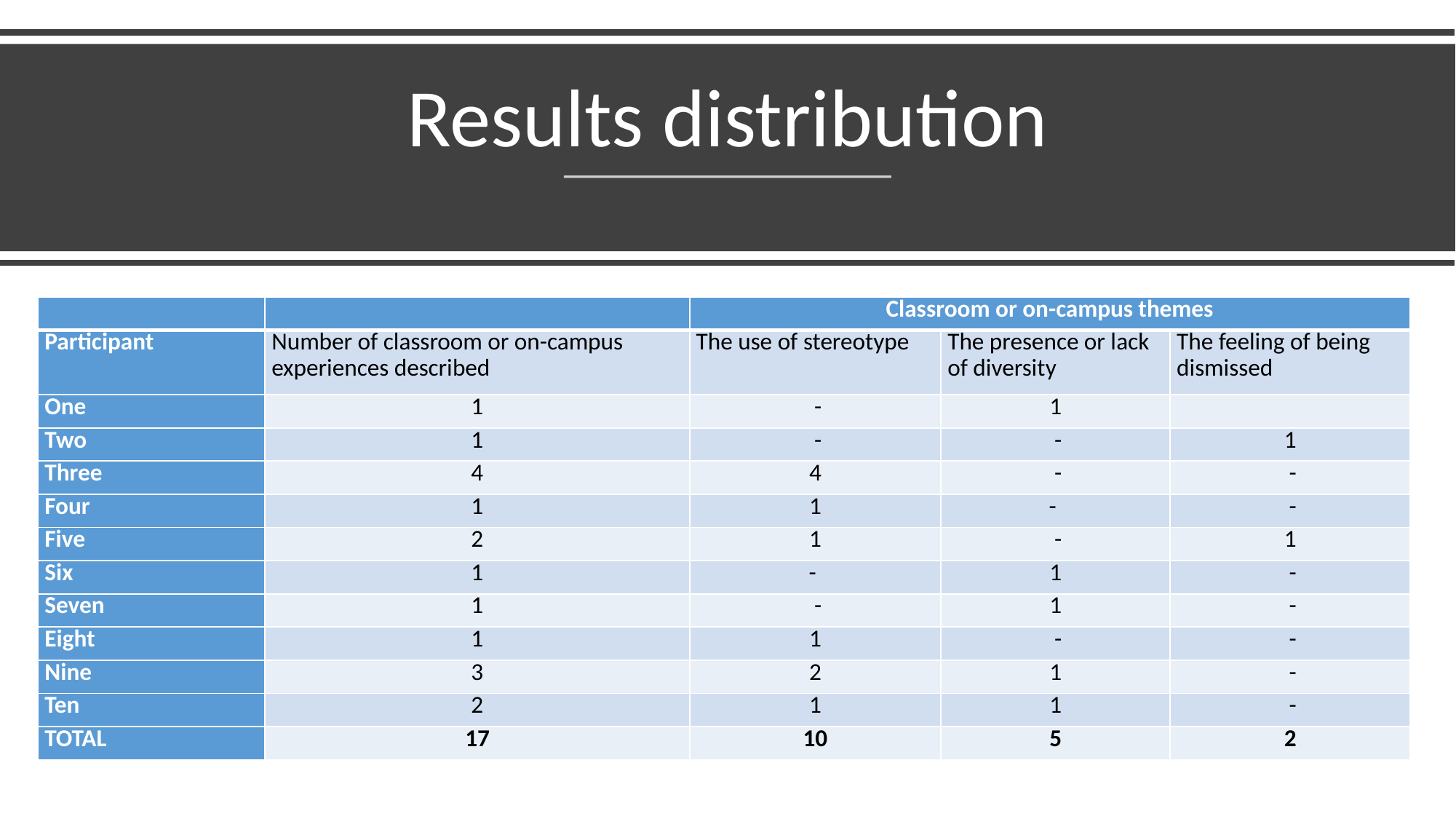

# Results distribution
|  |  | Classroom or on-campus themes |  |  |
| --- | --- | --- | --- | --- |
| Participant | Number of classroom or on-campus experiences described | The use of stereotype | The presence or lack of diversity | The feeling of being dismissed |
| One | 1 | - | 1 |  |
| Two | 1 | - | - | 1 |
| Three | 4 | 4 | - | - |
| Four | 1 | 1 | - | - |
| Five | 2 | 1 | - | 1 |
| Six | 1 | - | 1 | - |
| Seven | 1 | - | 1 | - |
| Eight | 1 | 1 | - | - |
| Nine | 3 | 2 | 1 | - |
| Ten | 2 | 1 | 1 | - |
| TOTAL | 17 | 10 | 5 | 2 |